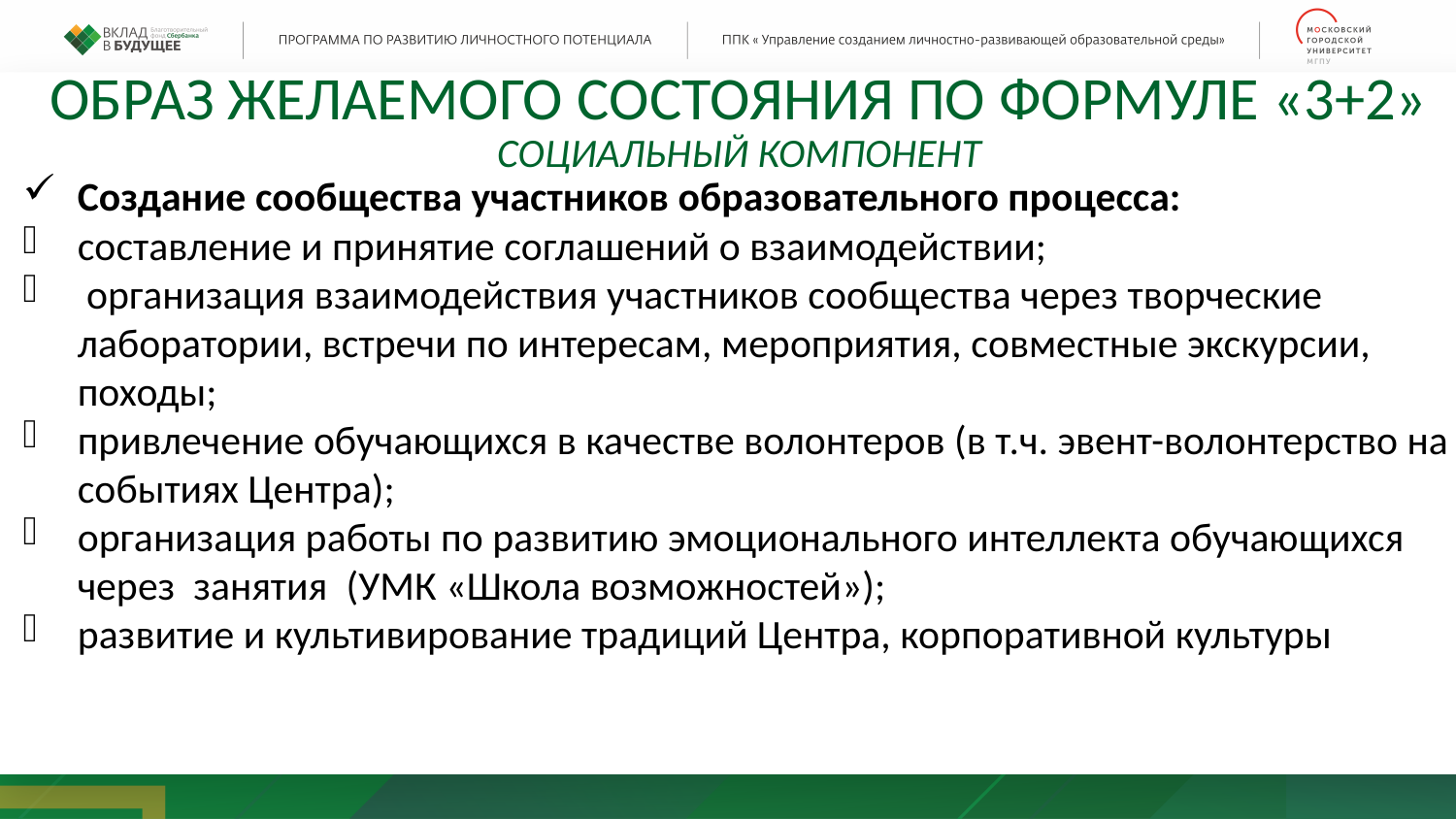

ОБРАЗ ЖЕЛАЕМОГО СОСТОЯНИЯ ПО ФОРМУЛЕ «3+2»
СОЦИАЛЬНЫЙ КОМПОНЕНТ
Создание сообщества участников образовательного процесса:
составление и принятие соглашений о взаимодействии;
 организация взаимодействия участников сообщества через творческие лаборатории, встречи по интересам, мероприятия, совместные экскурсии, походы;
привлечение обучающихся в качестве волонтеров (в т.ч. эвент-волонтерство на событиях Центра);
организация работы по развитию эмоционального интеллекта обучающихся через  занятия  (УМК «Школа возможностей»);
развитие и культивирование традиций Центра, корпоративной культуры